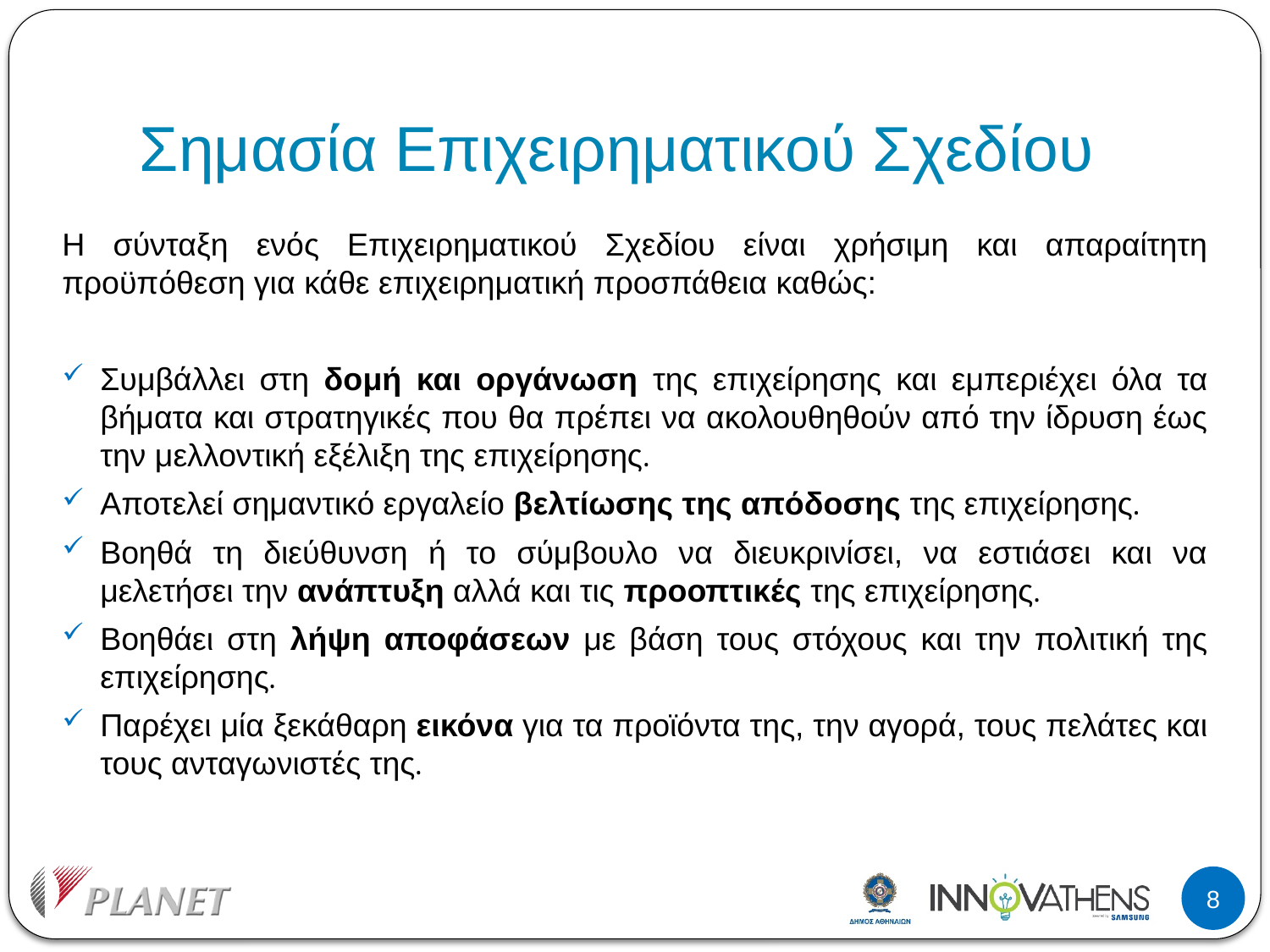

# Σημασία Επιχειρηματικού Σχεδίου
Η σύνταξη ενός Επιχειρηματικού Σχεδίου είναι χρήσιμη και απαραίτητη προϋπόθεση για κάθε επιχειρηματική προσπάθεια καθώς:

Συμβάλλει στη δομή και οργάνωση της επιχείρησης και εμπεριέχει όλα τα βήματα και στρατηγικές που θα πρέπει να ακολουθηθούν από την ίδρυση έως την μελλοντική εξέλιξη της επιχείρησης.
Αποτελεί σημαντικό εργαλείο βελτίωσης της απόδοσης της επιχείρησης.
Βοηθά τη διεύθυνση ή το σύμβουλο να διευκρινίσει, να εστιάσει και να μελετήσει την ανάπτυξη αλλά και τις προοπτικές της επιχείρησης.
Βοηθάει στη λήψη αποφάσεων με βάση τους στόχους και την πολιτική της επιχείρησης.
Παρέχει μία ξεκάθαρη εικόνα για τα προϊόντα της, την αγορά, τους πελάτες και τους ανταγωνιστές της.